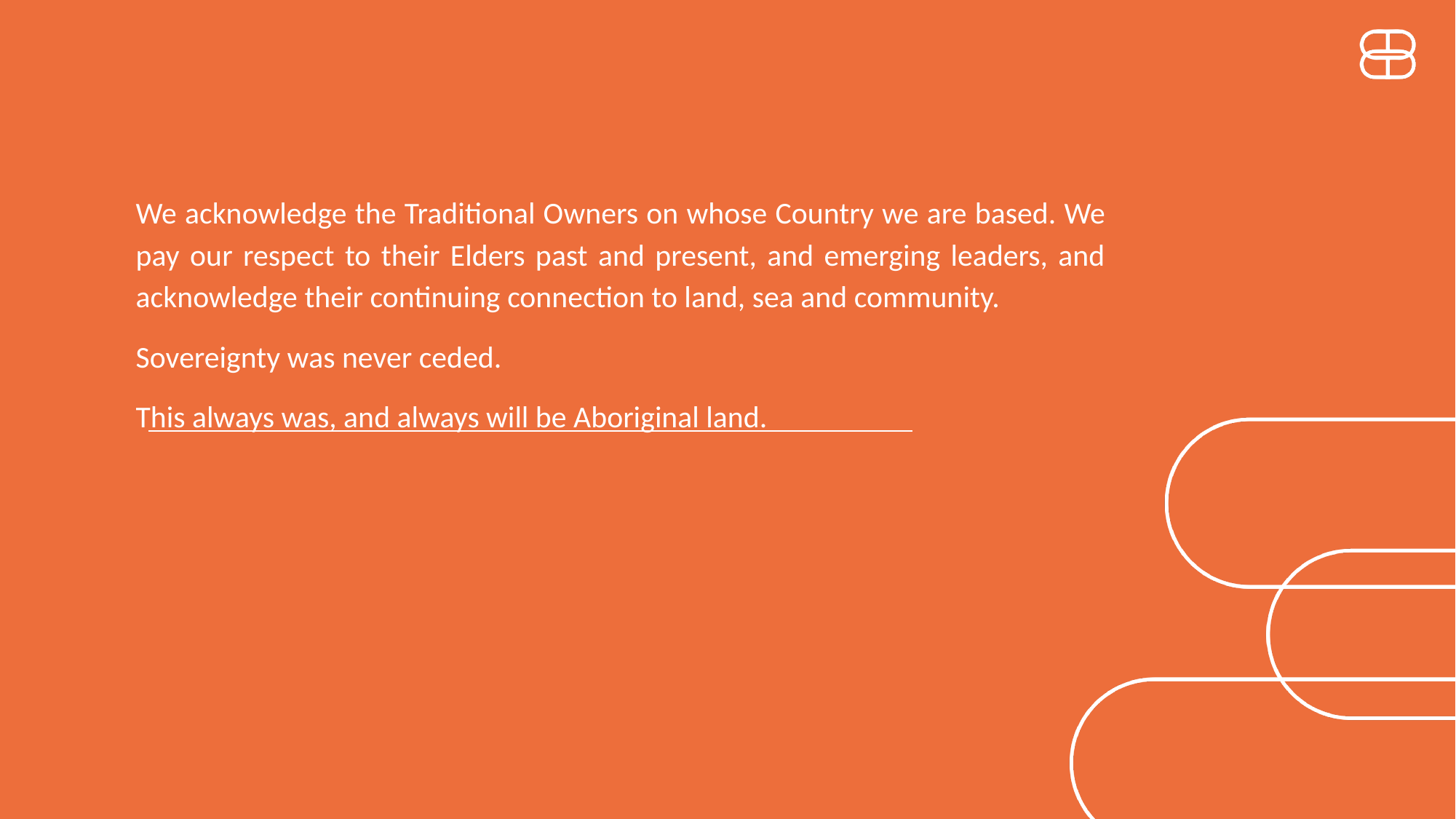

# We acknowledge the Traditional Owners on whose Country we are based. We pay our respect to their Elders past and present, and emerging leaders, and acknowledge their continuing connection to land, sea and community.
Sovereignty was never ceded.
This always was, and always will be Aboriginal land.